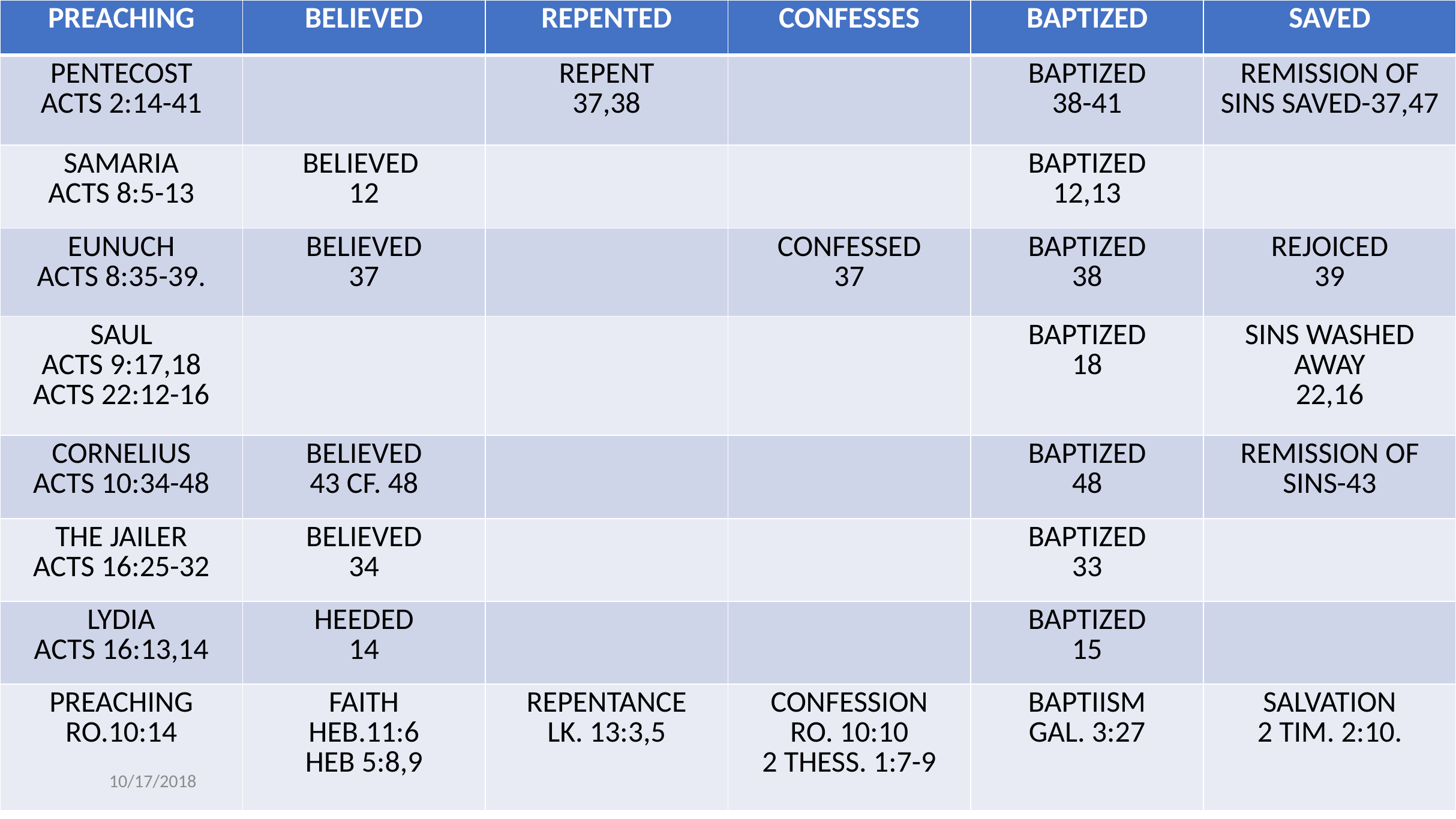

| PREACHING | BELIEVED | REPENTED | CONFESSES | BAPTIZED | SAVED |
| --- | --- | --- | --- | --- | --- |
| PENTECOST ACTS 2:14-41 |  | REPENT 37,38 |  | BAPTIZED 38-41 | REMISSION OF SINS SAVED-37,47 |
| SAMARIA ACTS 8:5-13 | BELIEVED 12 |  |  | BAPTIZED 12,13 |  |
| EUNUCH ACTS 8:35-39. | BELIEVED 37 |  | CONFESSED 37 | BAPTIZED 38 | REJOICED 39 |
| SAUL ACTS 9:17,18 ACTS 22:12-16 |  |  |  | BAPTIZED 18 | SINS WASHED AWAY 22,16 |
| CORNELIUS ACTS 10:34-48 | BELIEVED 43 CF. 48 |  |  | BAPTIZED 48 | REMISSION OF SINS-43 |
| THE JAILER ACTS 16:25-32 | BELIEVED 34 |  |  | BAPTIZED 33 |  |
| LYDIA ACTS 16:13,14 | HEEDED 14 |  |  | BAPTIZED 15 |  |
| PREACHING RO.10:14 | FAITH HEB.11:6 HEB 5:8,9 | REPENTANCE LK. 13:3,5 | CONFESSION RO. 10:10 2 THESS. 1:7-9 | BAPTIISM GAL. 3:27 | SALVATION 2 TIM. 2:10. |
10/17/2018
9